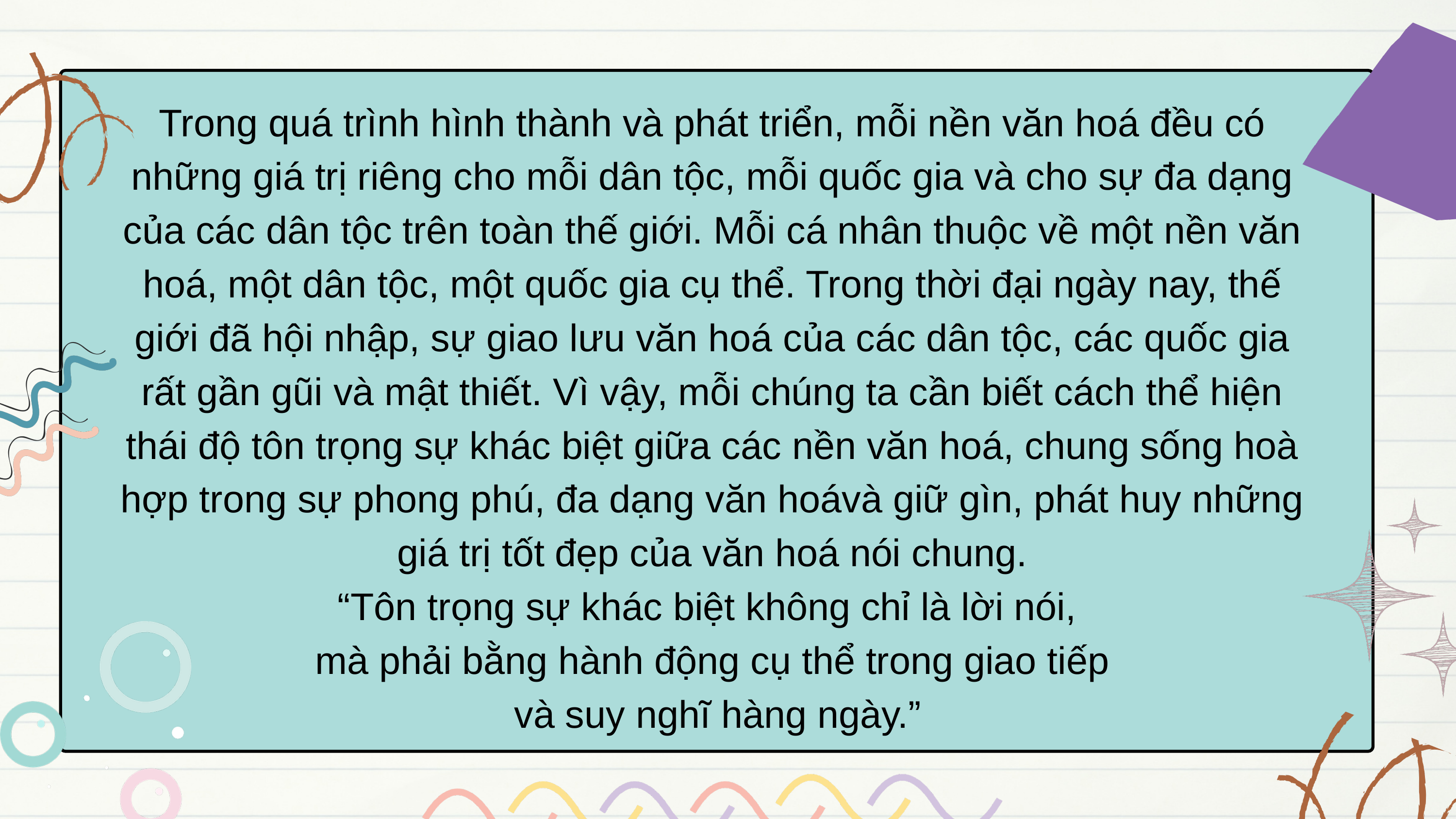

Trong quá trình hình thành và phát triển, mỗi nền văn hoá đều có những giá trị riêng cho mỗi dân tộc, mỗi quốc gia và cho sự đa dạng của các dân tộc trên toàn thế giới. Mỗi cá nhân thuộc về một nền văn hoá, một dân tộc, một quốc gia cụ thể. Trong thời đại ngày nay, thế giới đã hội nhập, sự giao lưu văn hoá của các dân tộc, các quốc gia rất gần gũi và mật thiết. Vì vậy, mỗi chúng ta cần biết cách thể hiện thái độ tôn trọng sự khác biệt giữa các nền văn hoá, chung sống hoà hợp trong sự phong phú, đa dạng văn hoávà giữ gìn, phát huy những giá trị tốt đẹp của văn hoá nói chung.
“Tôn trọng sự khác biệt không chỉ là lời nói,
mà phải bằng hành động cụ thể trong giao tiếp
 và suy nghĩ hàng ngày.”